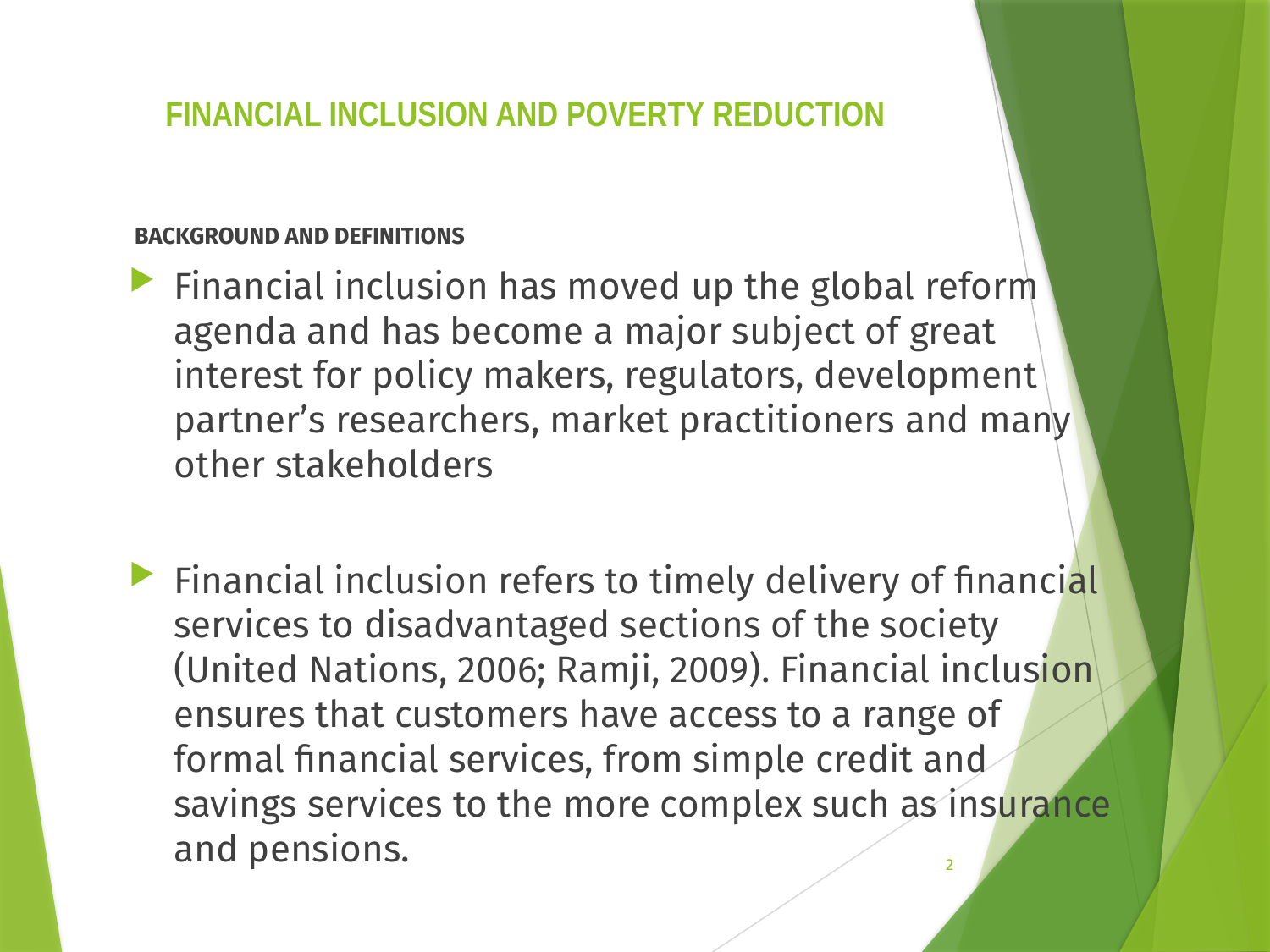

# FINANCIAL INCLUSION AND POVERTY REDUCTION
 BACKGROUND AND DEFINITIONS
Financial inclusion has moved up the global reform agenda and has become a major subject of great interest for policy makers, regulators, development partner’s researchers, market practitioners and many other stakeholders

Financial inclusion refers to timely delivery of financial services to disadvantaged sections of the society (United Nations, 2006; Ramji, 2009). Financial inclusion ensures that customers have access to a range of formal financial services, from simple credit and savings services to the more complex such as insurance and pensions.

2